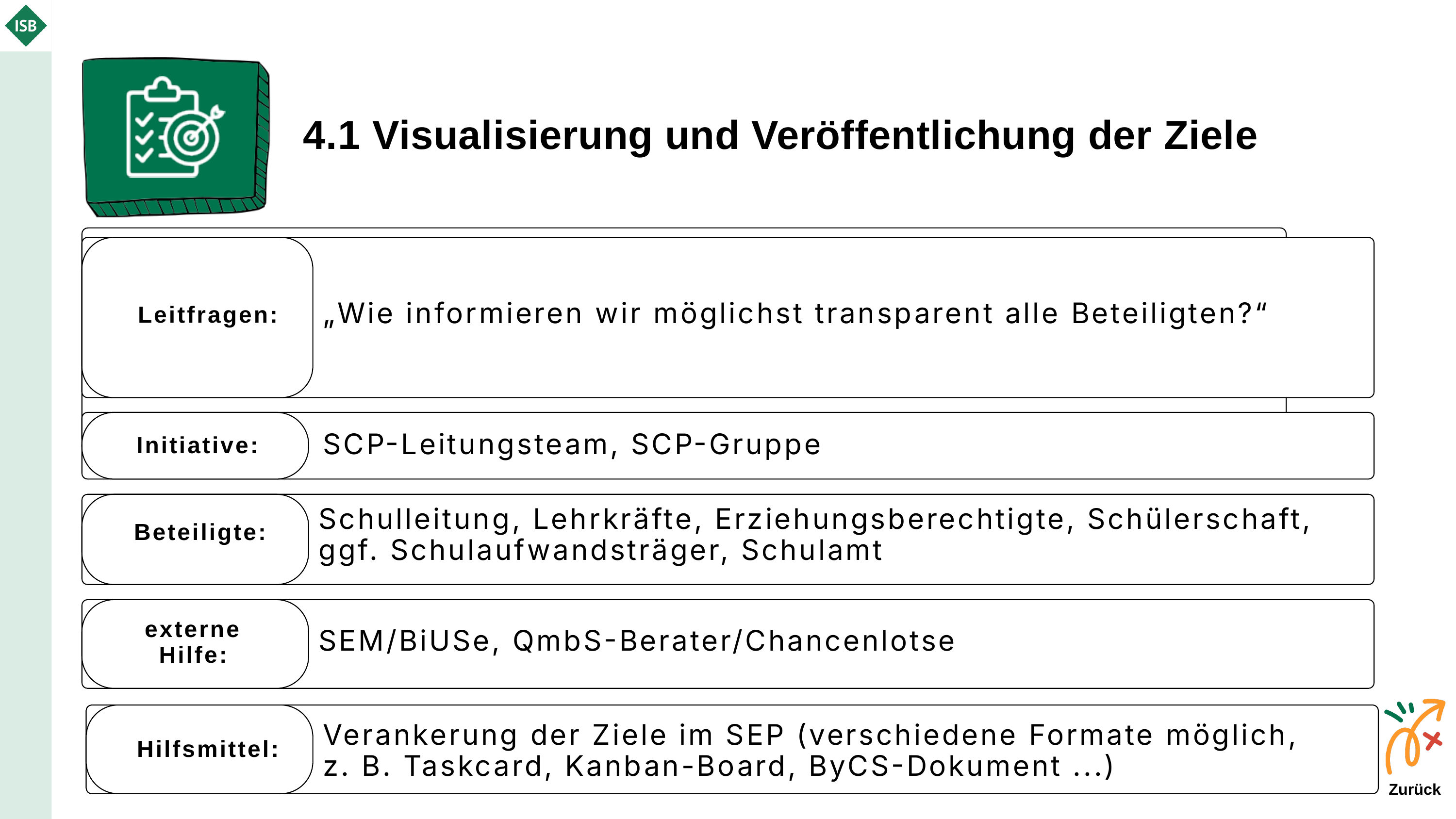

4.1 Visualisierung und Veröffentlichung der Ziele

„Wie informieren wir möglichst transparent alle Beteiligten?“

Leitfragen:

SCP-Leitungsteam, SCP-Gruppe
Initiative:

Schulleitung, Lehrkräfte, Erziehungsberechtigte, Schülerschaft,  ggf. Schulaufwandsträger, Schulamt
Beteiligte:

externe Hilfe:
SEM/BiUSe, QmbS-Berater/Chancenlotse

Verankerung der Ziele im SEP (verschiedene Formate möglich, z. B. Taskcard, Kanban-Board, ByCS-Dokument ...)
Hilfsmittel:
Zurück